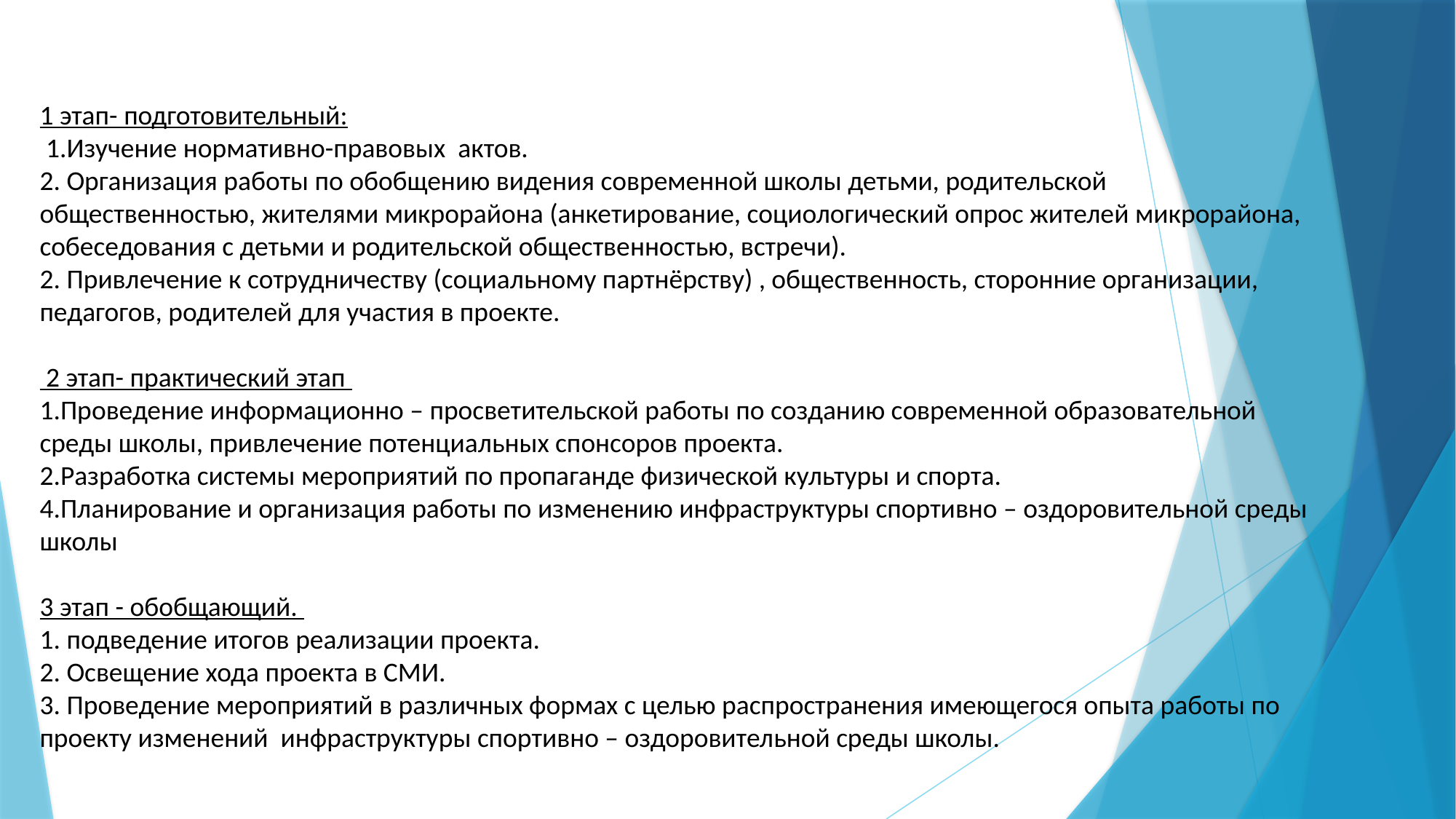

# 1 этап- подготовительный: 1.Изучение нормативно-правовых  актов. 2. Организация работы по обобщению видения современной школы детьми, родительской общественностью, жителями микрорайона (анкетирование, социологический опрос жителей микрорайона, собеседования с детьми и родительской общественностью, встречи). 2. Привлечение к сотрудничеству (социальному партнёрству) , общественность, сторонние организации,  педагогов, родителей для участия в проекте. 2 этап- практический этап 1.Проведение информационно – просветительской работы по созданию современной образовательной среды школы, привлечение потенциальных спонсоров проекта. 2.Разработка системы мероприятий по пропаганде физической культуры и спорта. 4.Планирование и организация работы по изменению инфраструктуры спортивно – оздоровительной среды школы 3 этап - обобщающий. 1. подведение итогов реализации проекта. 2. Освещение хода проекта в СМИ. 3. Проведение мероприятий в различных формах с целью распространения имеющегося опыта работы по проекту изменений  инфраструктуры спортивно – оздоровительной среды школы.